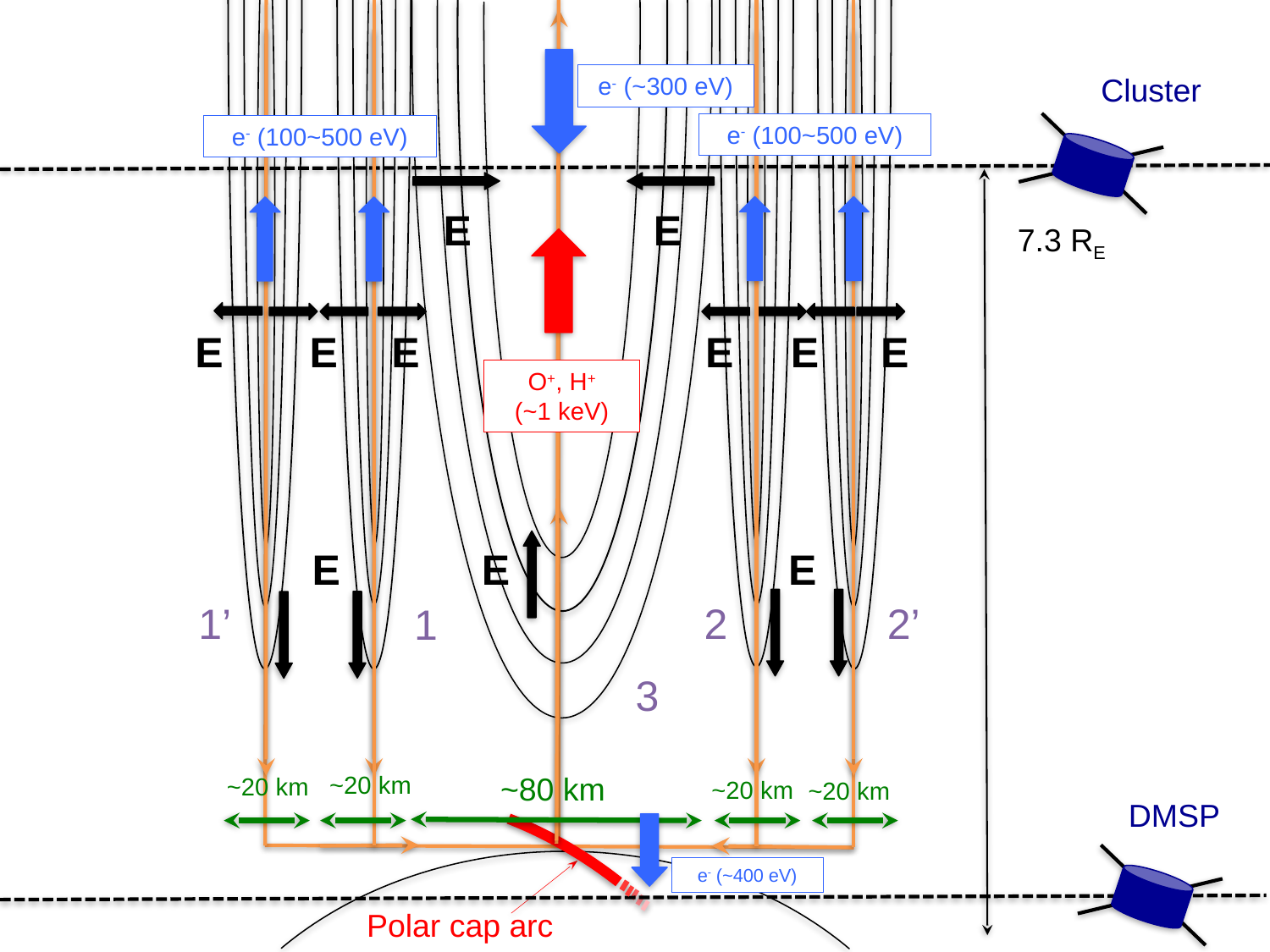

Cluster
e- (~300 eV)
e- (100~500 eV)
e- (100~500 eV)

E
E
7.3 RE

E
E
E
E
E
E
O+, H+
(~1 keV)

E
E
E

2
2’
1’

1

3
~80 km
~20 km
~20 km
~20 km
~20 km
DMSP

e- (~400 eV)

Polar cap arc